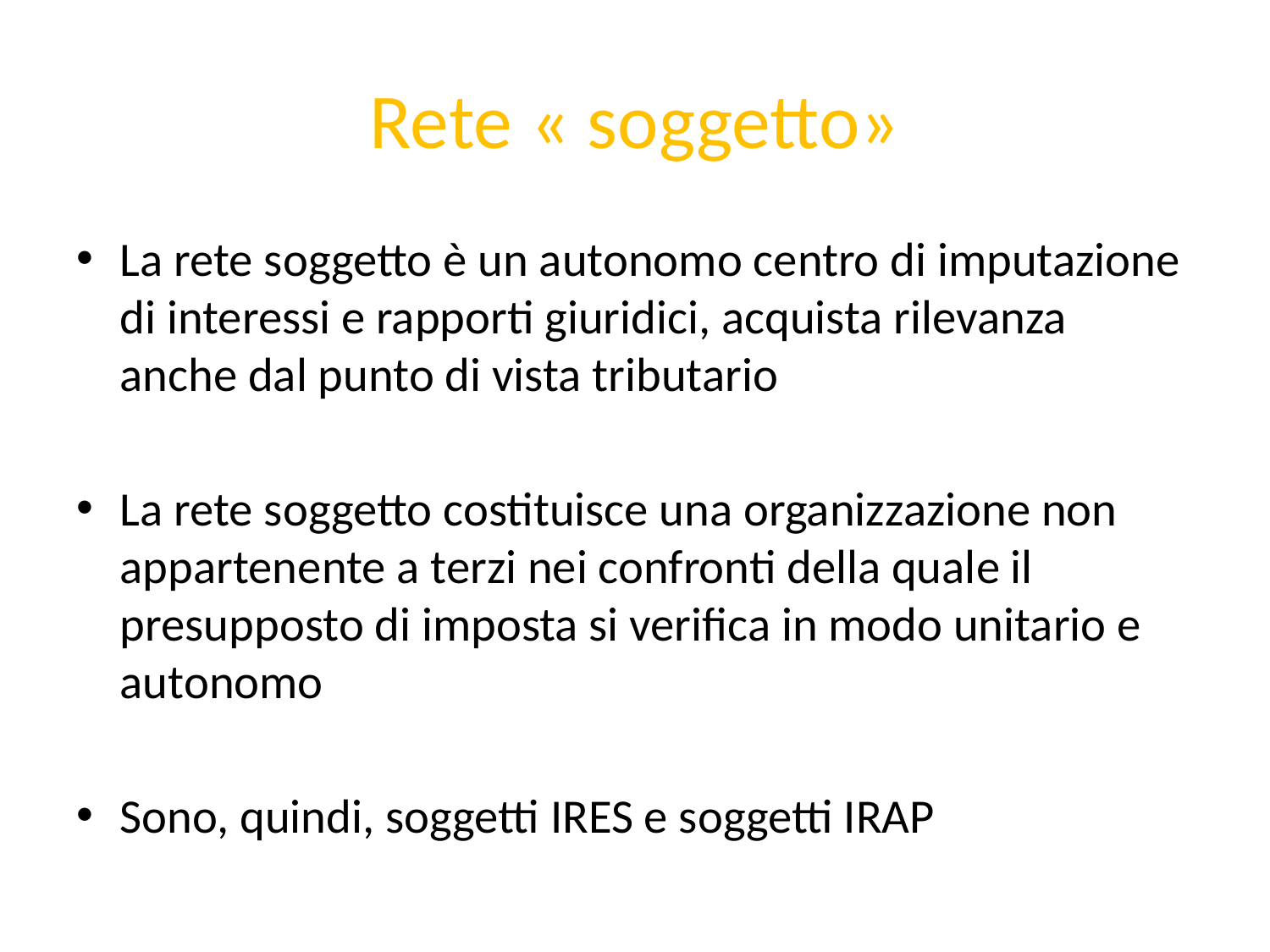

# Rete « soggetto»
La rete soggetto è un autonomo centro di imputazione di interessi e rapporti giuridici, acquista rilevanza anche dal punto di vista tributario

La rete soggetto costituisce una organizzazione non appartenente a terzi nei confronti della quale il presupposto di imposta si verifica in modo unitario e autonomo

Sono, quindi, soggetti IRES e soggetti IRAP